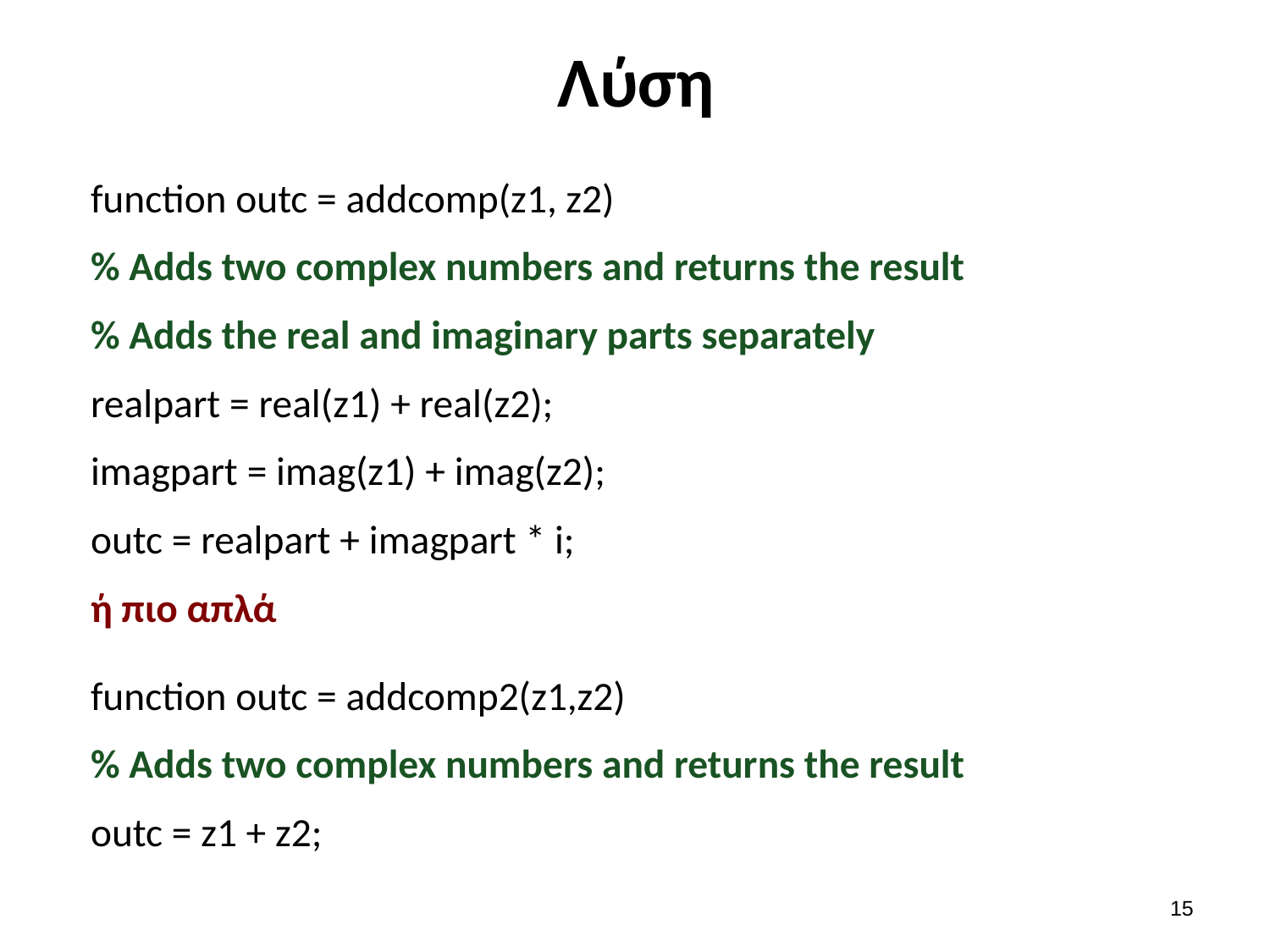

# Λύση
function outc = addcomp(z1, z2)
% Adds two complex numbers and returns the result
% Adds the real and imaginary parts separately
realpart = real(z1) + real(z2);
imagpart = imag(z1) + imag(z2);
outc = realpart + imagpart * i;
ή πιο απλά
function outc = addcomp2(z1,z2)
% Adds two complex numbers and returns the result
outc = z1 + z2;

15